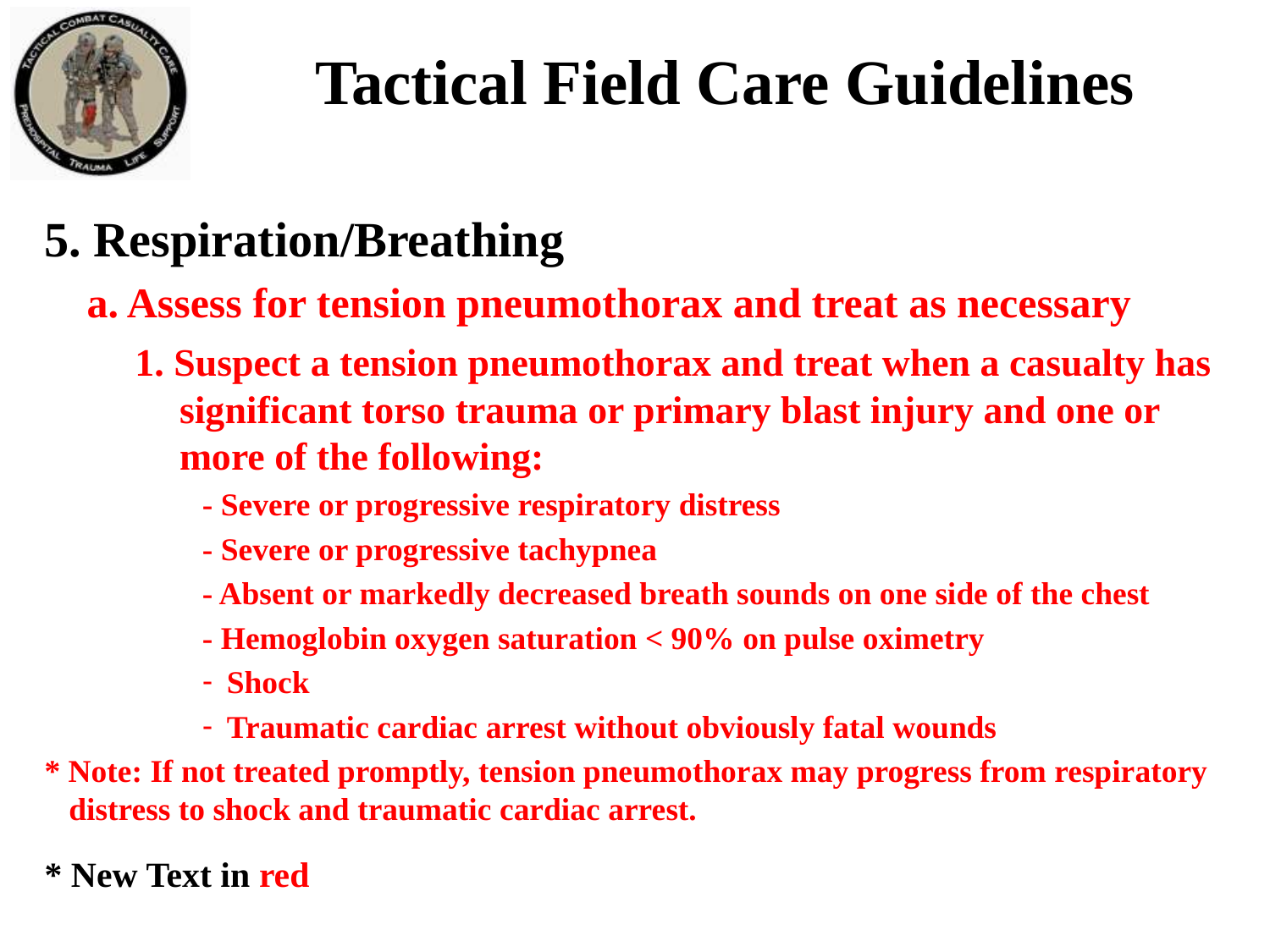

Tactical Field Care Guidelines
5. Respiration/Breathing
 a. Assess for tension pneumothorax and treat as necessary
 1. Suspect a tension pneumothorax and treat when a casualty has significant torso trauma or primary blast injury and one or more of the following:
- Severe or progressive respiratory distress
- Severe or progressive tachypnea
- Absent or markedly decreased breath sounds on one side of the chest
- Hemoglobin oxygen saturation < 90% on pulse oximetry
Shock
Traumatic cardiac arrest without obviously fatal wounds
* Note: If not treated promptly, tension pneumothorax may progress from respiratory distress to shock and traumatic cardiac arrest.

* New Text in red